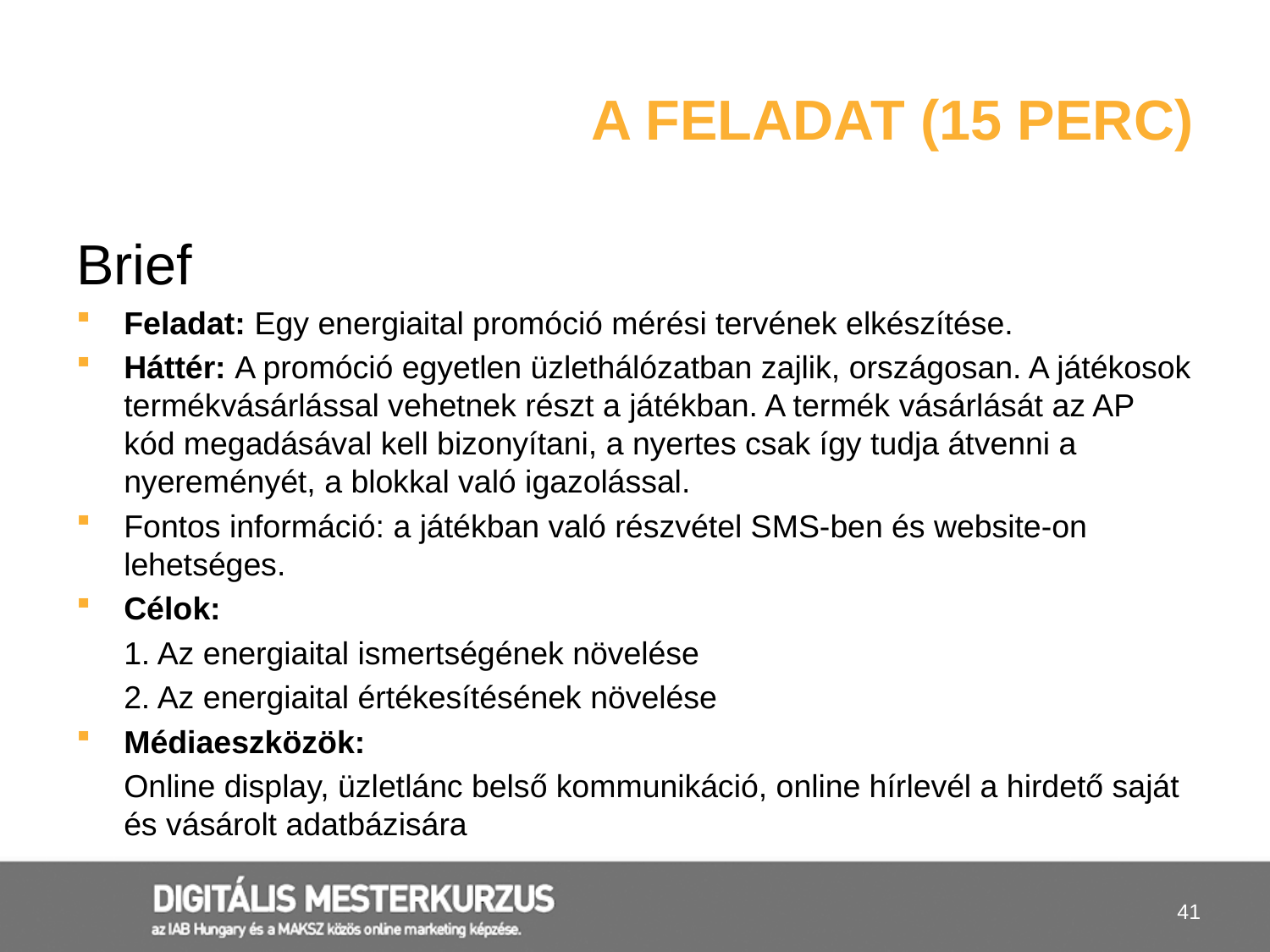

# A feladat (15 perc)
Brief
Feladat: Egy energiaital promóció mérési tervének elkészítése.
Háttér: A promóció egyetlen üzlethálózatban zajlik, országosan. A játékosok termékvásárlással vehetnek részt a játékban. A termék vásárlását az AP kód megadásával kell bizonyítani, a nyertes csak így tudja átvenni a nyereményét, a blokkal való igazolással.
Fontos információ: a játékban való részvétel SMS-ben és website-on lehetséges.
Célok:
	1. Az energiaital ismertségének növelése
	2. Az energiaital értékesítésének növelése
Médiaeszközök:
	Online display, üzletlánc belső kommunikáció, online hírlevél a hirdető saját és vásárolt adatbázisára